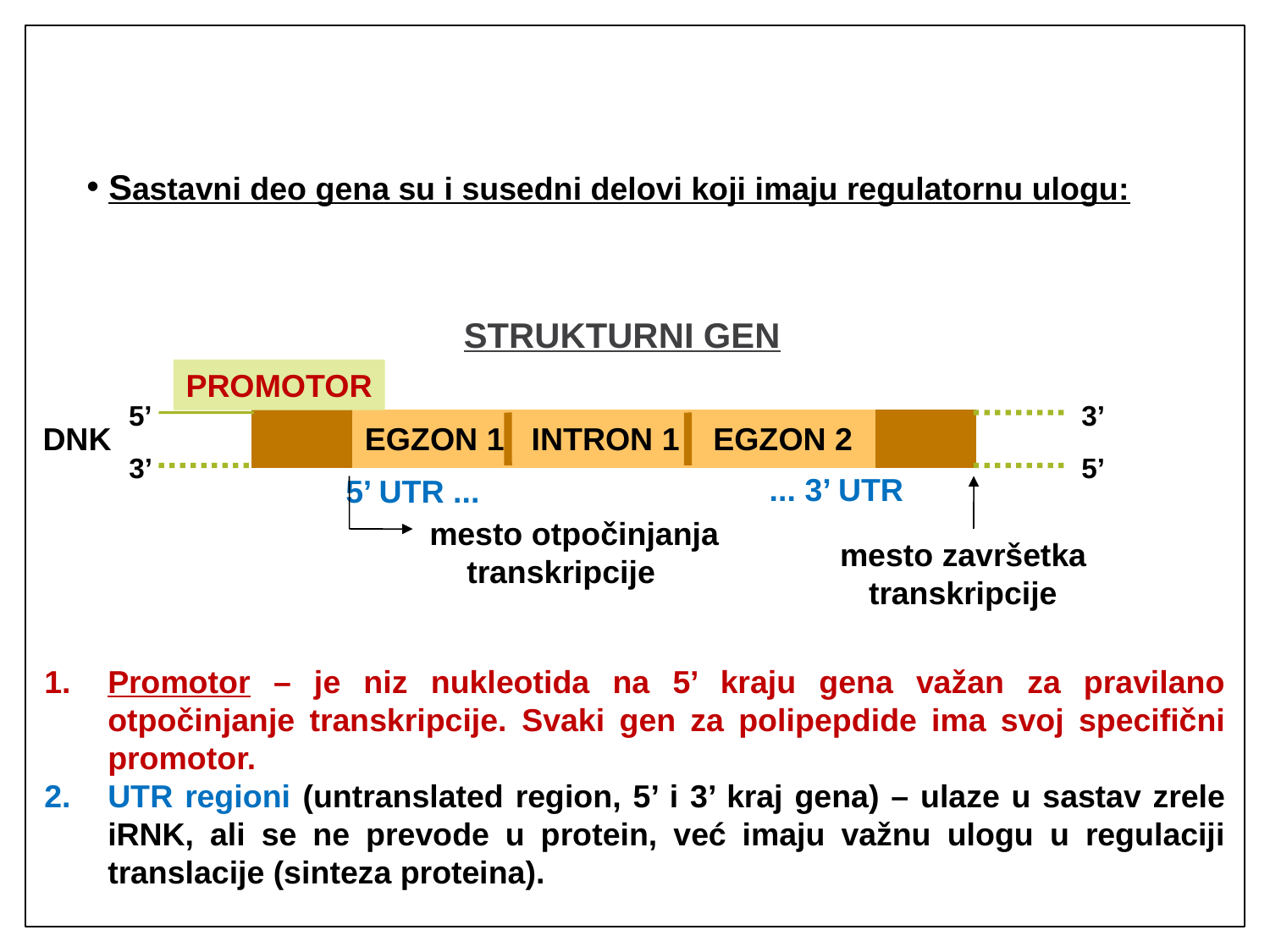

Sastavni deo gena su i susedni delovi koji imaju regulatornu ulogu:
STRUKTURNI GEN
PROMOTOR
5’
3’

3’
5’

DNK
EGZON 1

  INTRON 1

EGZON 2
... 3’ UTR
5’ UTR ...

   mesto otpočinjanja transkripcije

mesto završetka transkripcije
Promotor – je niz nukleotida na 5’ kraju gena važan za pravilano otpočinjanje transkripcije. Svaki gen za polipepdide ima svoj specifični promotor.
UTR regioni (untranslated region, 5’ i 3’ kraj gena) – ulaze u sastav zrele iRNK, ali se ne prevode u protein, već imaju važnu ulogu u regulaciji translacije (sinteza proteina).